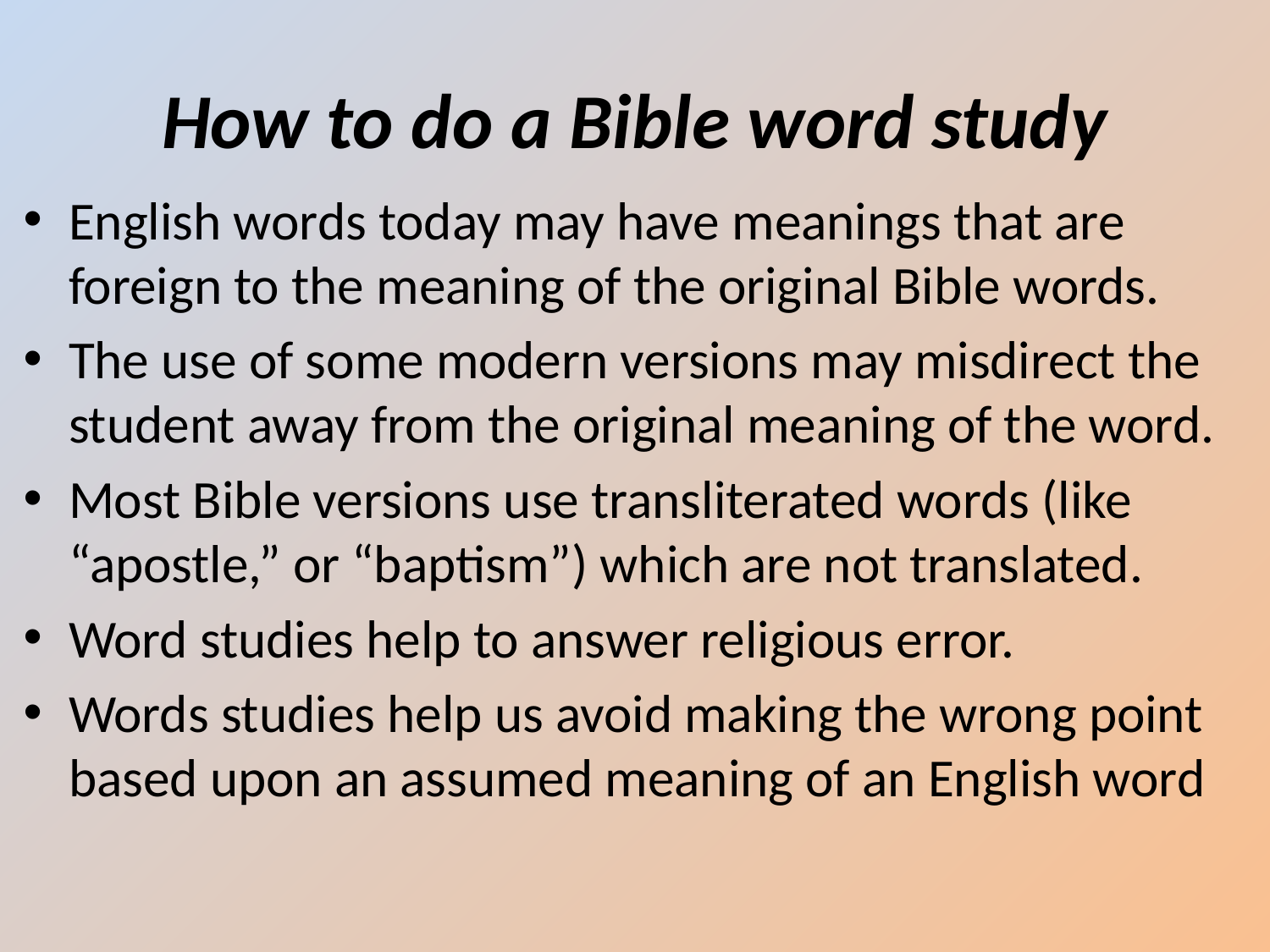

# How to do a Bible word study
English words today may have meanings that are foreign to the meaning of the original Bible words.
The use of some modern versions may misdirect the student away from the original meaning of the word.
Most Bible versions use transliterated words (like “apostle,” or “baptism”) which are not translated.
Word studies help to answer religious error.
Words studies help us avoid making the wrong point based upon an assumed meaning of an English word